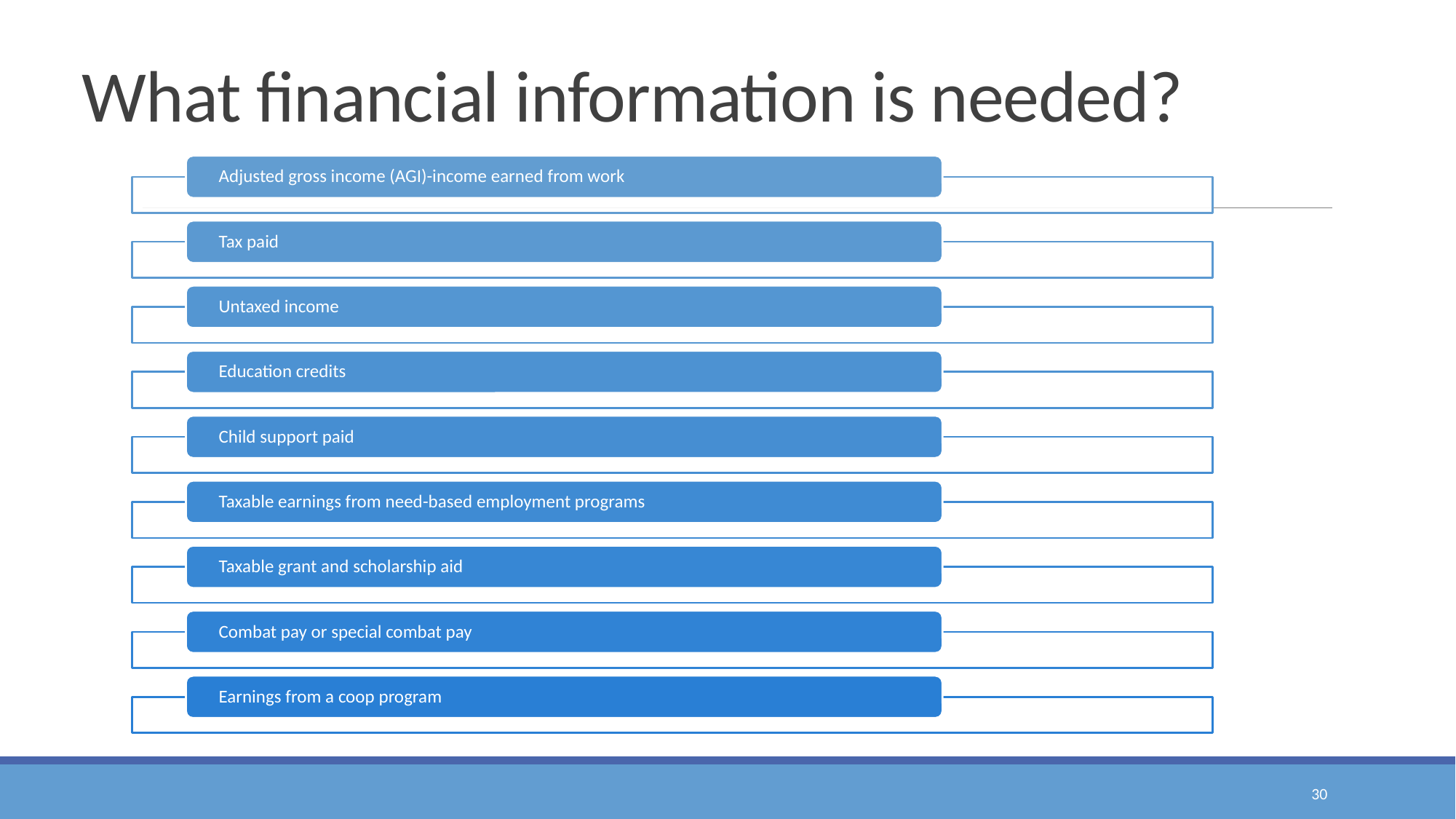

# What financial information is needed?
Adjusted gross income (AGI)-income earned from work
Tax paid
Untaxed income
Education credits
Child support paid
Taxable earnings from need-based employment programs
Taxable grant and scholarship aid
Combat pay or special combat pay
Earnings from a coop program

30